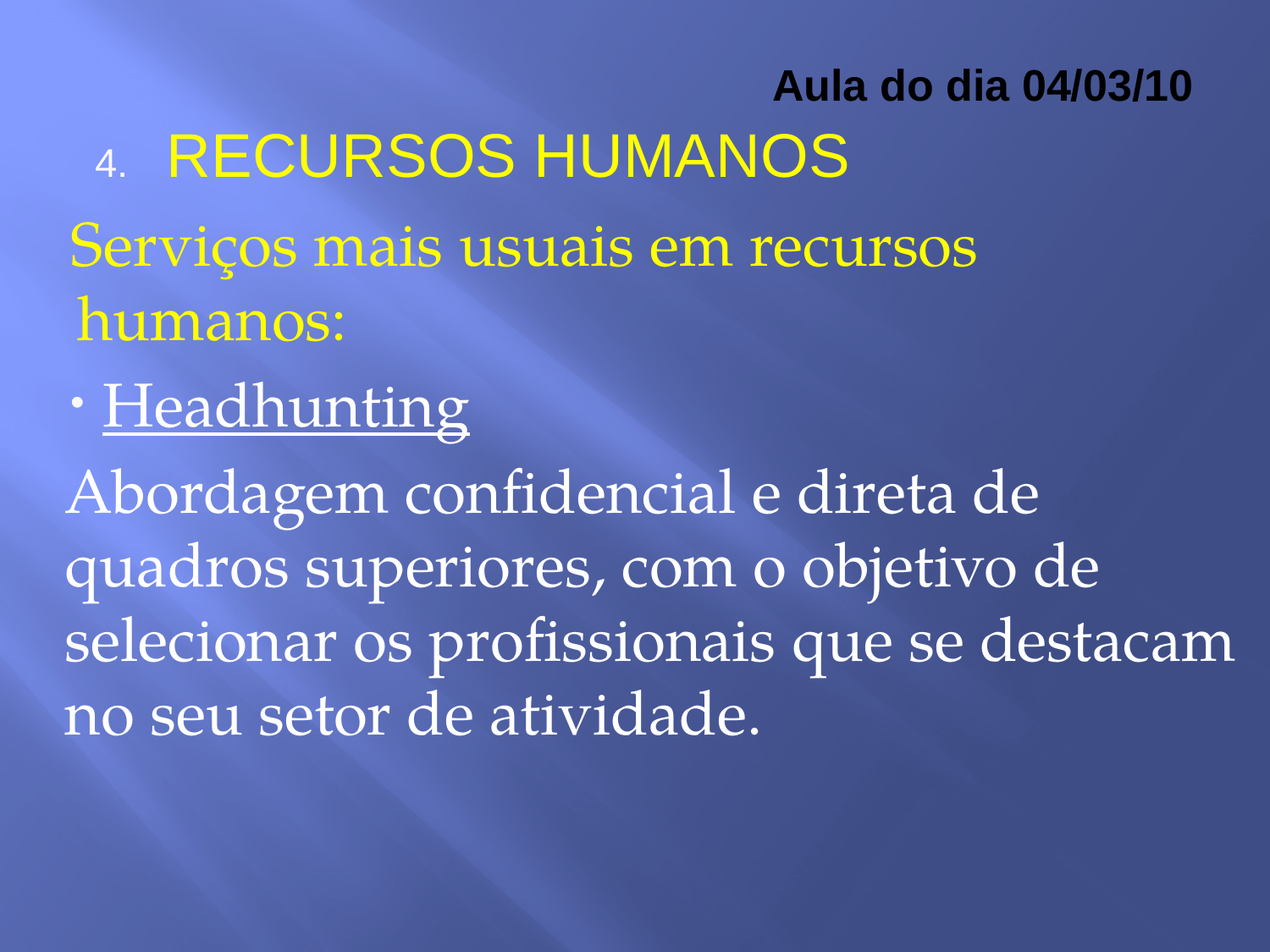

# Aula do dia 04/03/10
RECURSOS HUMANOS

Serviços mais usuais em recursos humanos:
Headhunting
Abordagem confidencial e direta de quadros superiores, com o objetivo de selecionar os profissionais que se destacam no seu setor de atividade.